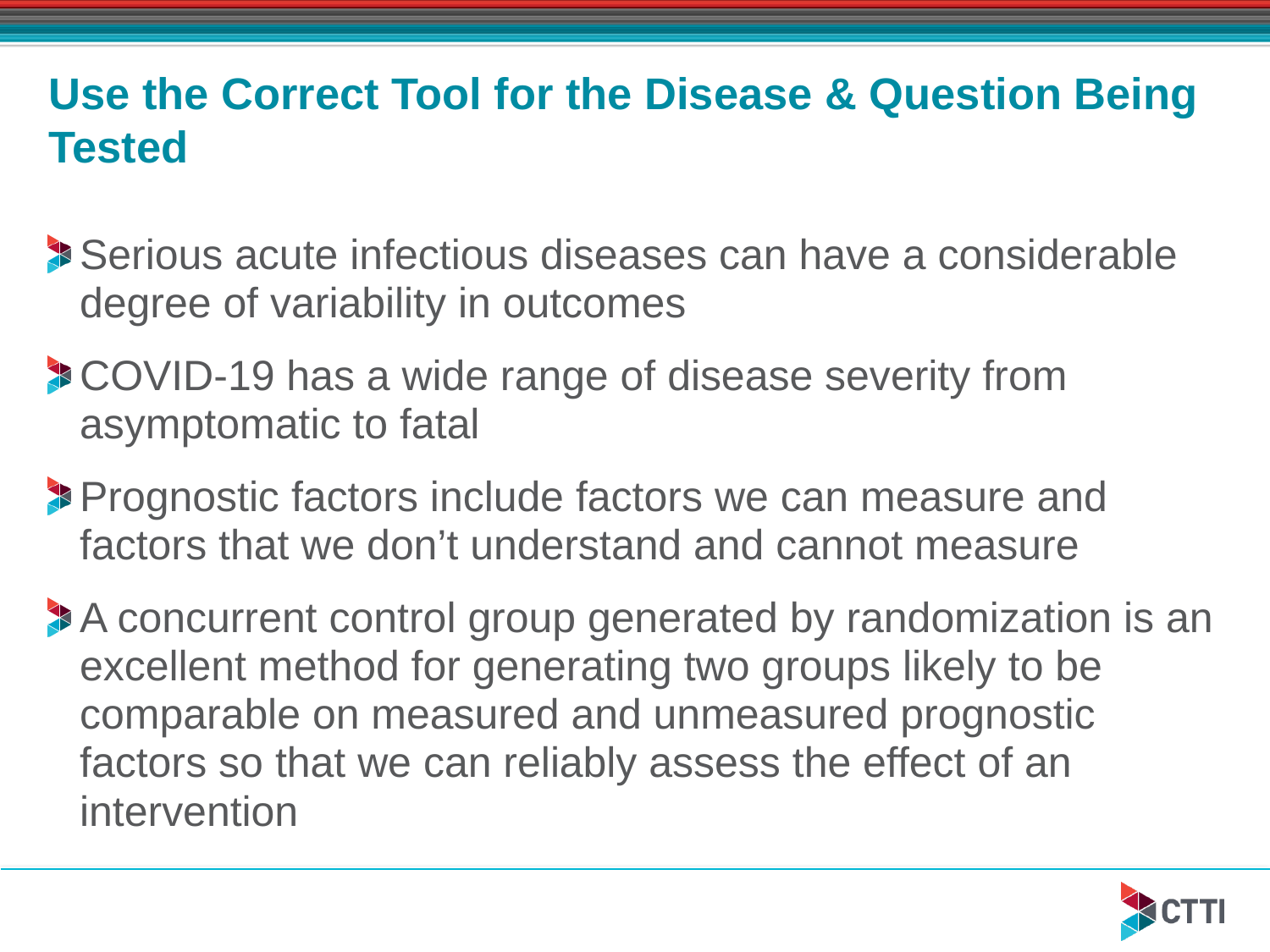

22
# Use the Correct Tool for the Disease & Question Being Tested
Serious acute infectious diseases can have a considerable degree of variability in outcomes
COVID-19 has a wide range of disease severity from asymptomatic to fatal
Prognostic factors include factors we can measure and factors that we don’t understand and cannot measure
A concurrent control group generated by randomization is an excellent method for generating two groups likely to be comparable on measured and unmeasured prognostic factors so that we can reliably assess the effect of an intervention